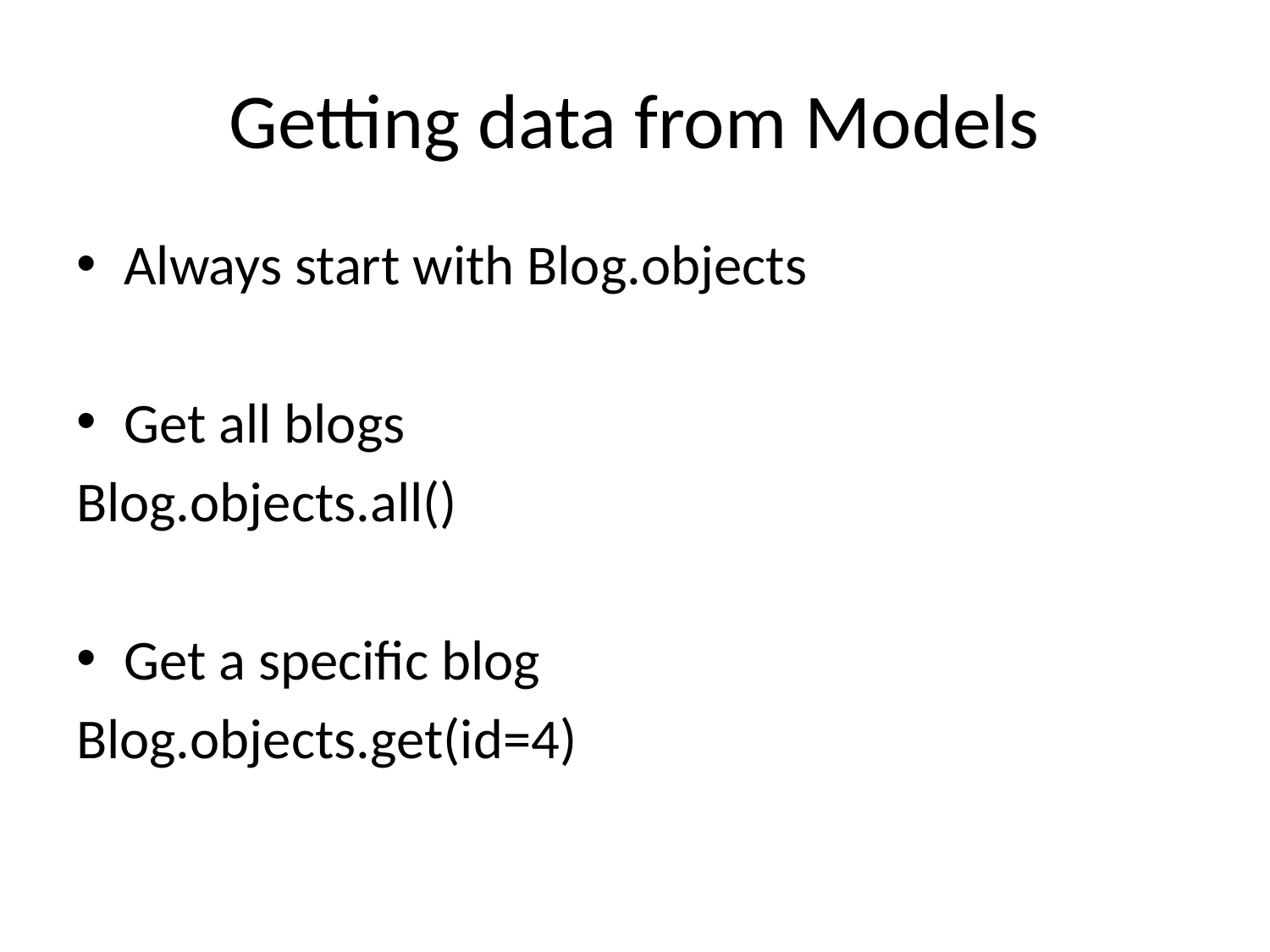

# Getting data from Models
Always start with Blog.objects

Get all blogs
Blog.objects.all()

Get a specific blog
Blog.objects.get(id=4)